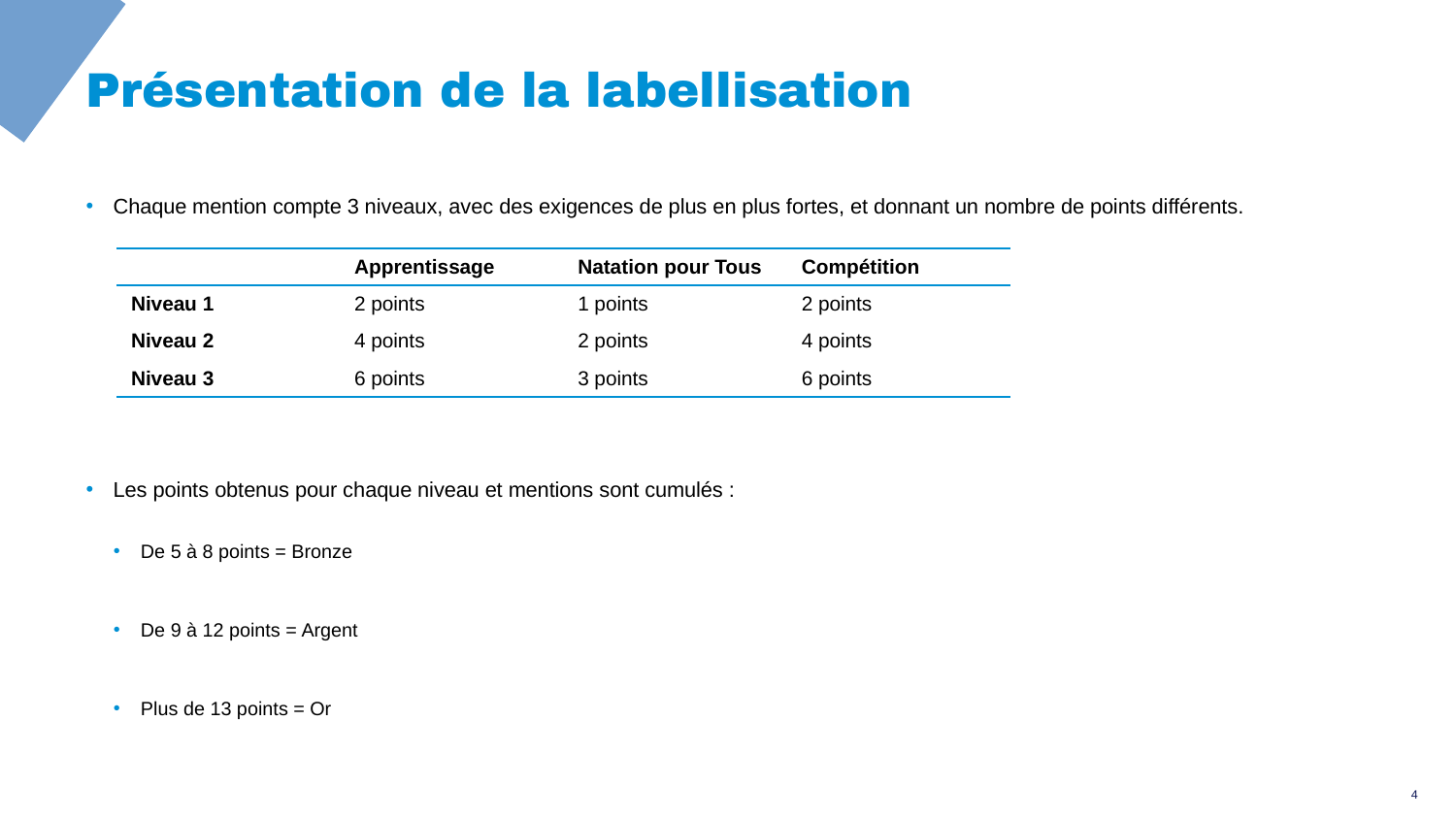

# Présentation de la labellisation
Chaque mention compte 3 niveaux, avec des exigences de plus en plus fortes, et donnant un nombre de points différents.

Les points obtenus pour chaque niveau et mentions sont cumulés :

De 5 à 8 points = Bronze

De 9 à 12 points = Argent

Plus de 13 points = Or

|  | Apprentissage | Natation pour Tous | Compétition |
| --- | --- | --- | --- |
| Niveau 1 | 2 points | 1 points | 2 points |
| Niveau 2 | 4 points | 2 points | 4 points |
| Niveau 3 | 6 points | 3 points | 6 points |